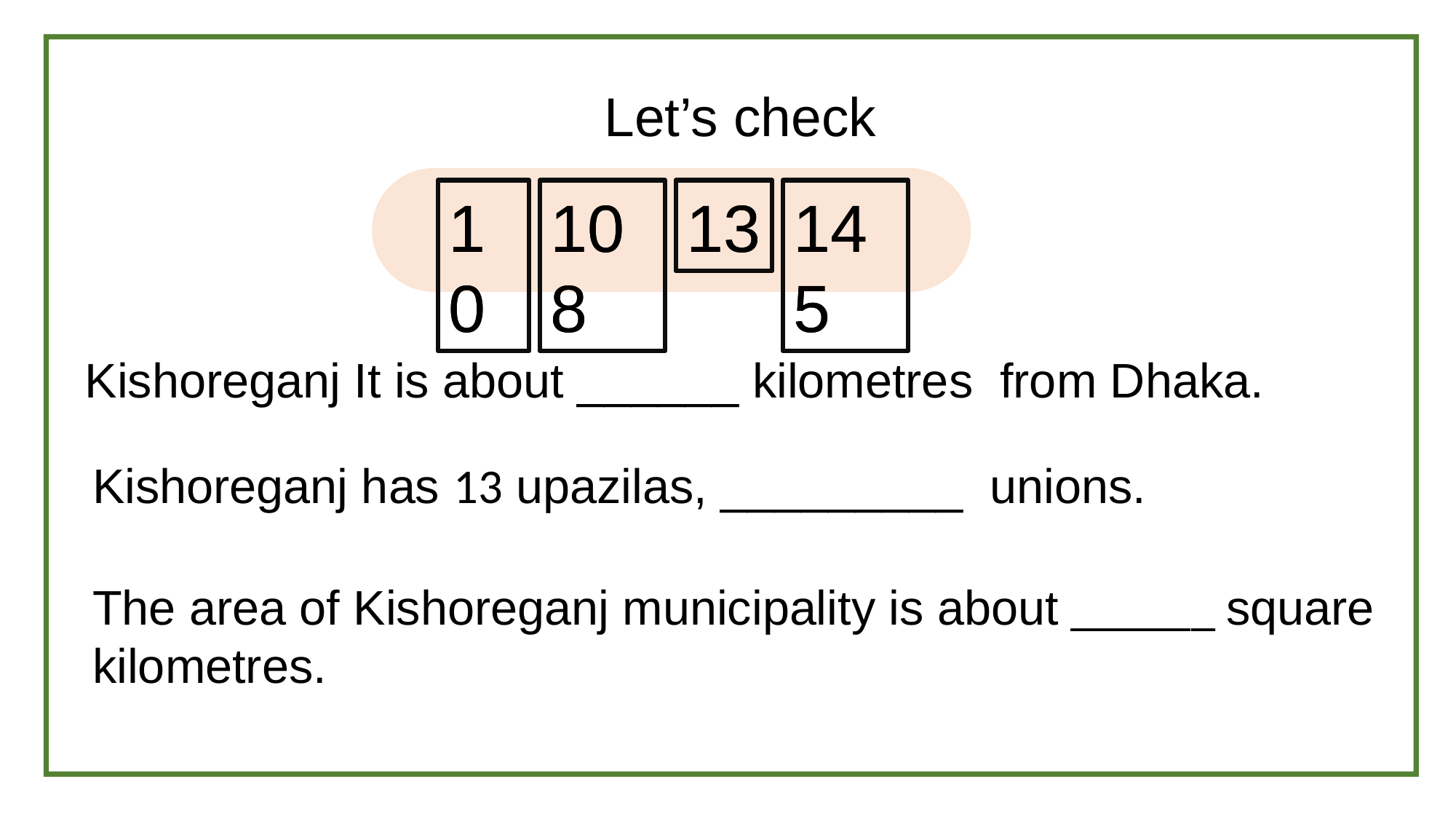

Let’s check

10
108
13
145
10
108
13
145
Kishoreganj It is about ______ kilometres  from Dhaka.
Kishoreganj has 13 upazilas, _________  unions.
The area of Kishoreganj municipality is about ______ square kilometres.